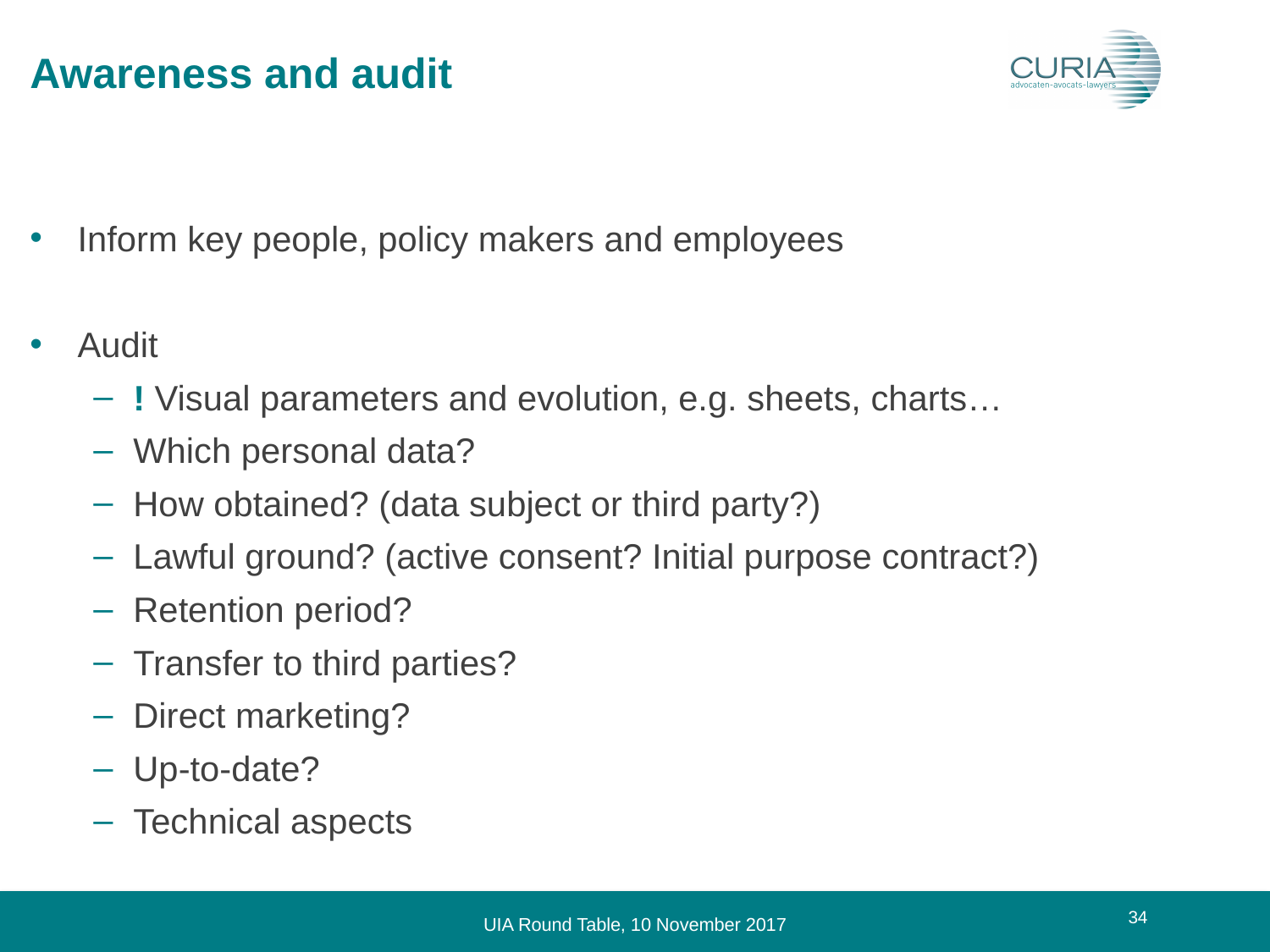

# Awareness and audit

Inform key people, policy makers and employees

Audit
! Visual parameters and evolution, e.g. sheets, charts…
Which personal data?
How obtained? (data subject or third party?)
Lawful ground? (active consent? Initial purpose contract?)
Retention period?
Transfer to third parties?
Direct marketing?
Up-to-date?
Technical aspects

34